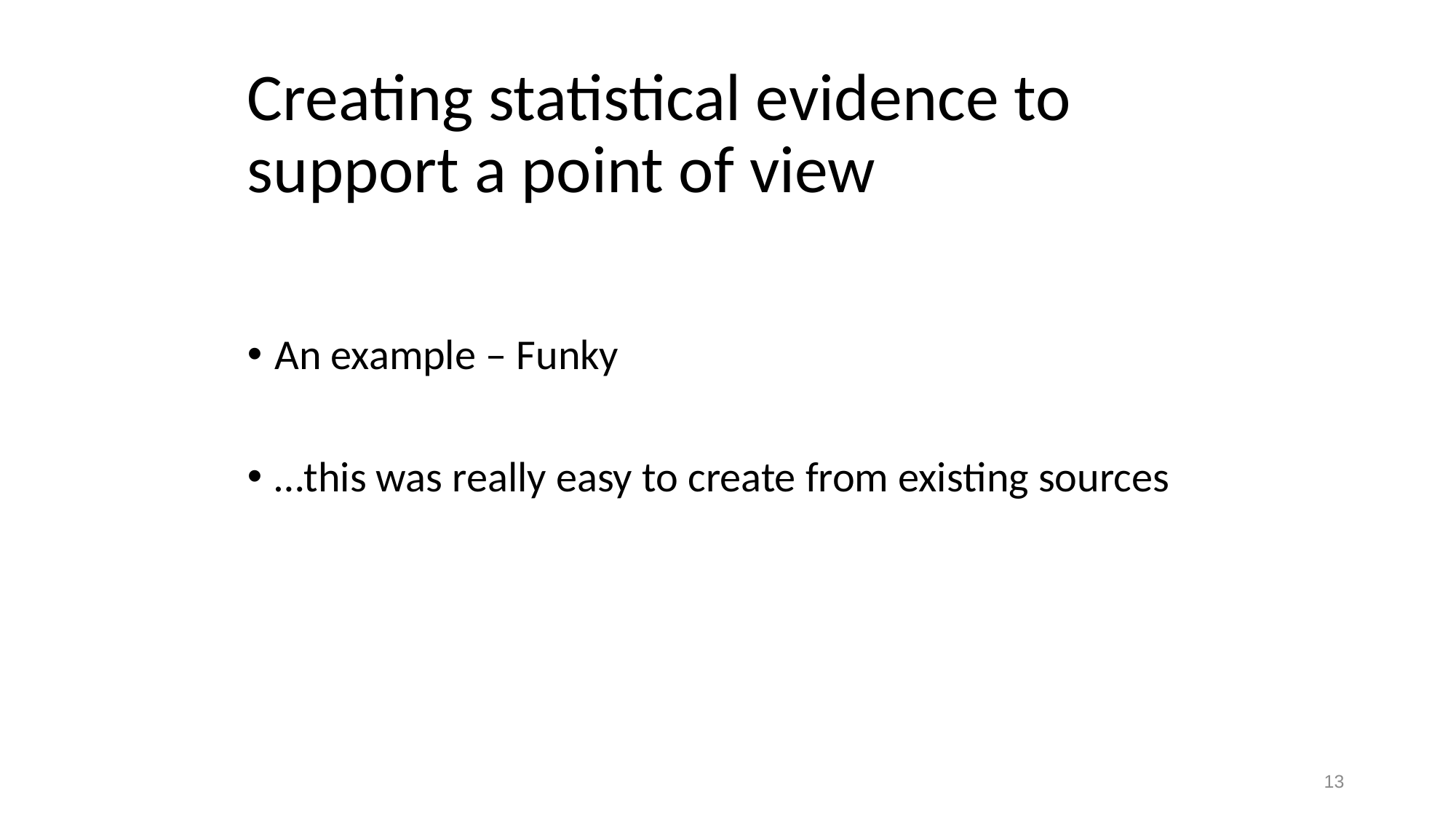

# Creating statistical evidence to support a point of view
An example – Funky

…this was really easy to create from existing sources
13